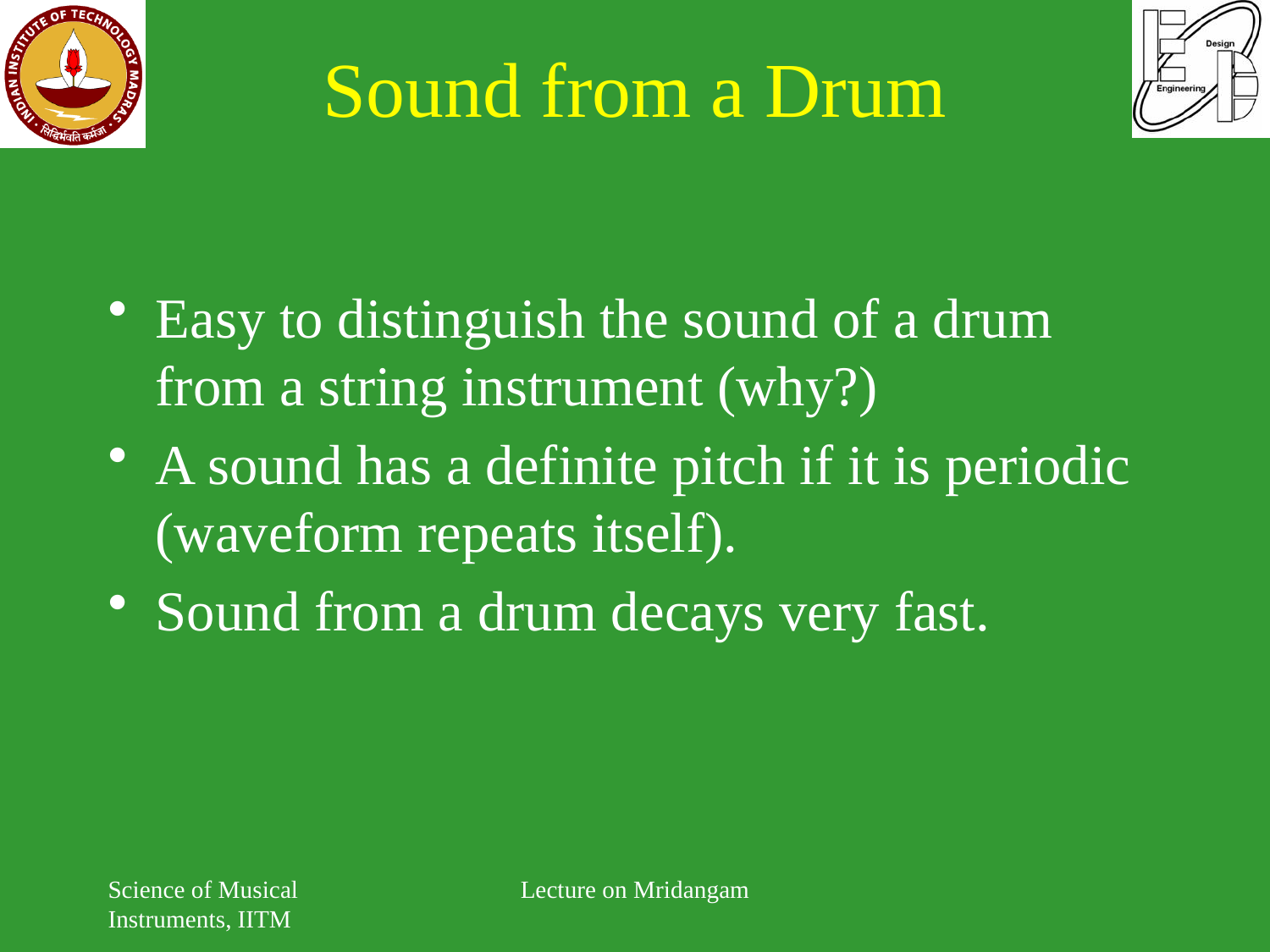

# Sound from a Drum
Easy to distinguish the sound of a drum from a string instrument (why?)
A sound has a definite pitch if it is periodic (waveform repeats itself).
Sound from a drum decays very fast.

Science of Musical Instruments, IITM
Lecture on Mridangam